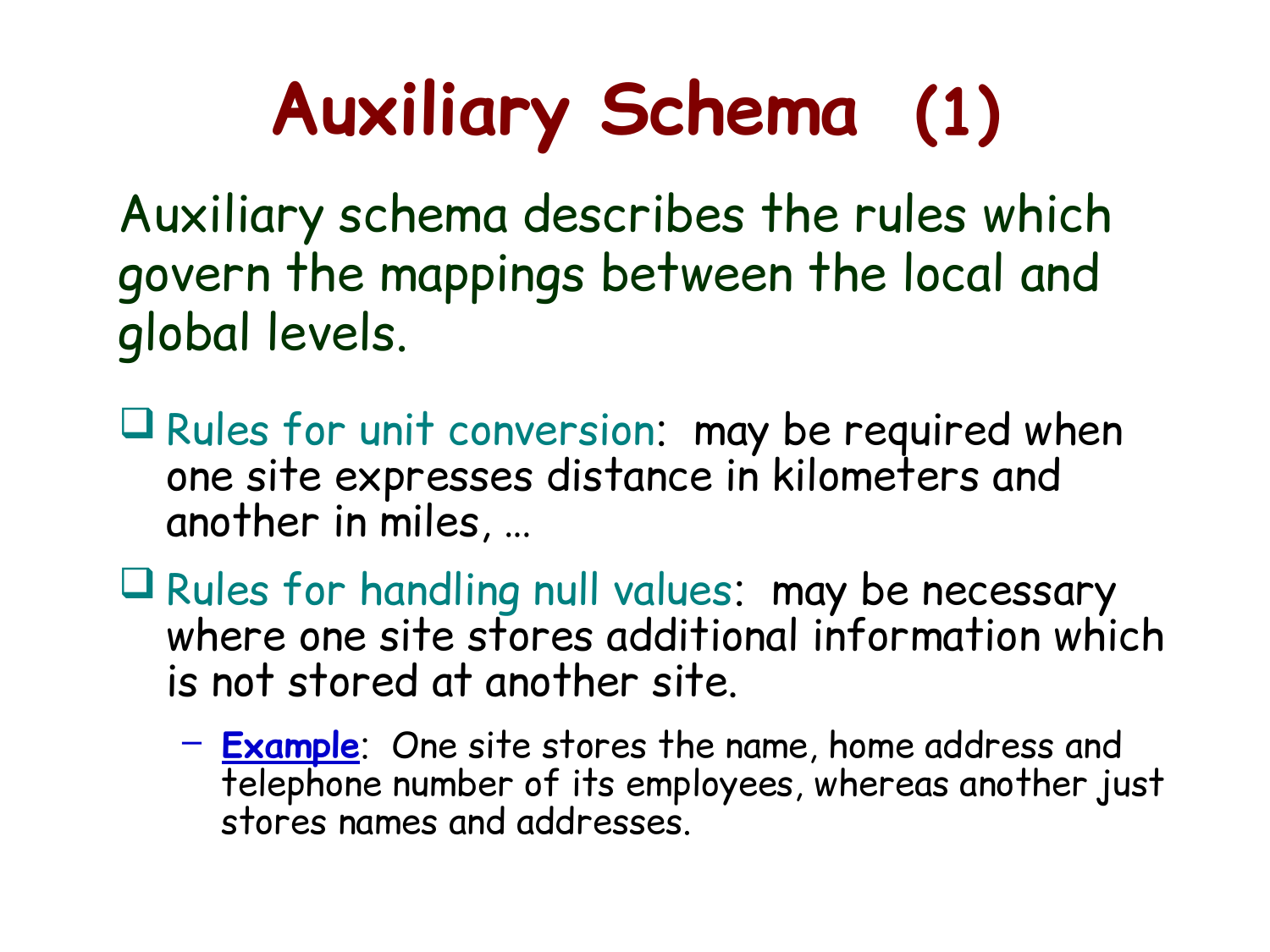

# Auxiliary Schema  (1)
Auxiliary schema describes the rules which govern the mappings between the local and global levels.
Rules for unit conversion:  may be required when one site expresses distance in kilometers and another in miles, …
Rules for handling null values:  may be necessary where one site stores additional information which is not stored at another site.
Example:  One site stores the name, home address and telephone number of its employees, whereas another just stores names and addresses.